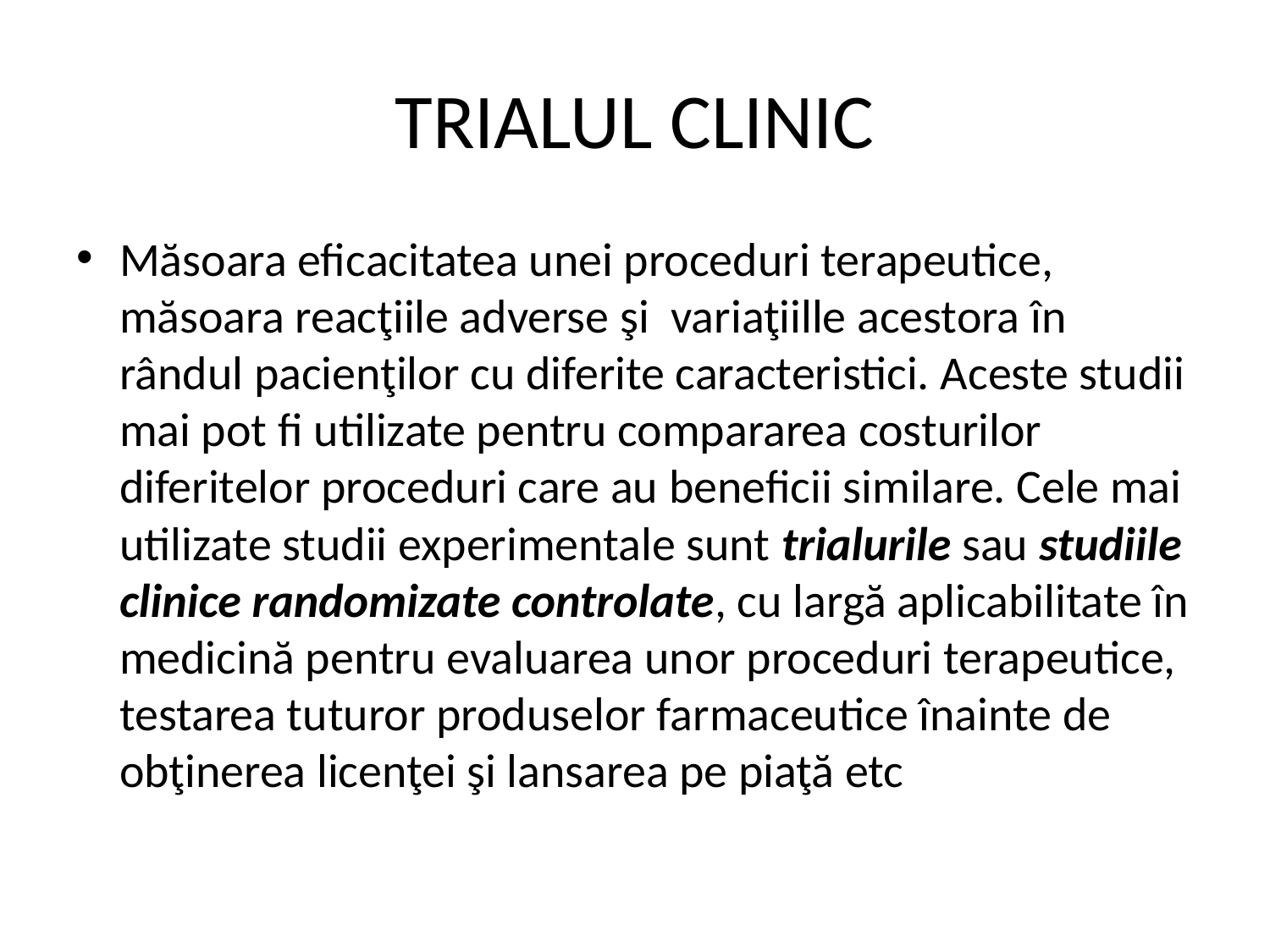

# TRIALUL CLINIC
Măsoara eficacitatea unei proceduri terapeutice, măsoara reacţiile adverse şi  variaţiille acestora în rândul pacienţilor cu diferite caracteristici. Aceste studii mai pot fi utilizate pentru compararea costurilor diferitelor proceduri care au beneficii similare. Cele mai utilizate studii experimentale sunt trialurile sau studiile clinice randomizate controlate, cu largă aplicabilitate în medicină pentru evaluarea unor proceduri terapeutice, testarea tuturor produselor farmaceutice înainte de obţinerea licenţei şi lansarea pe piaţă etc